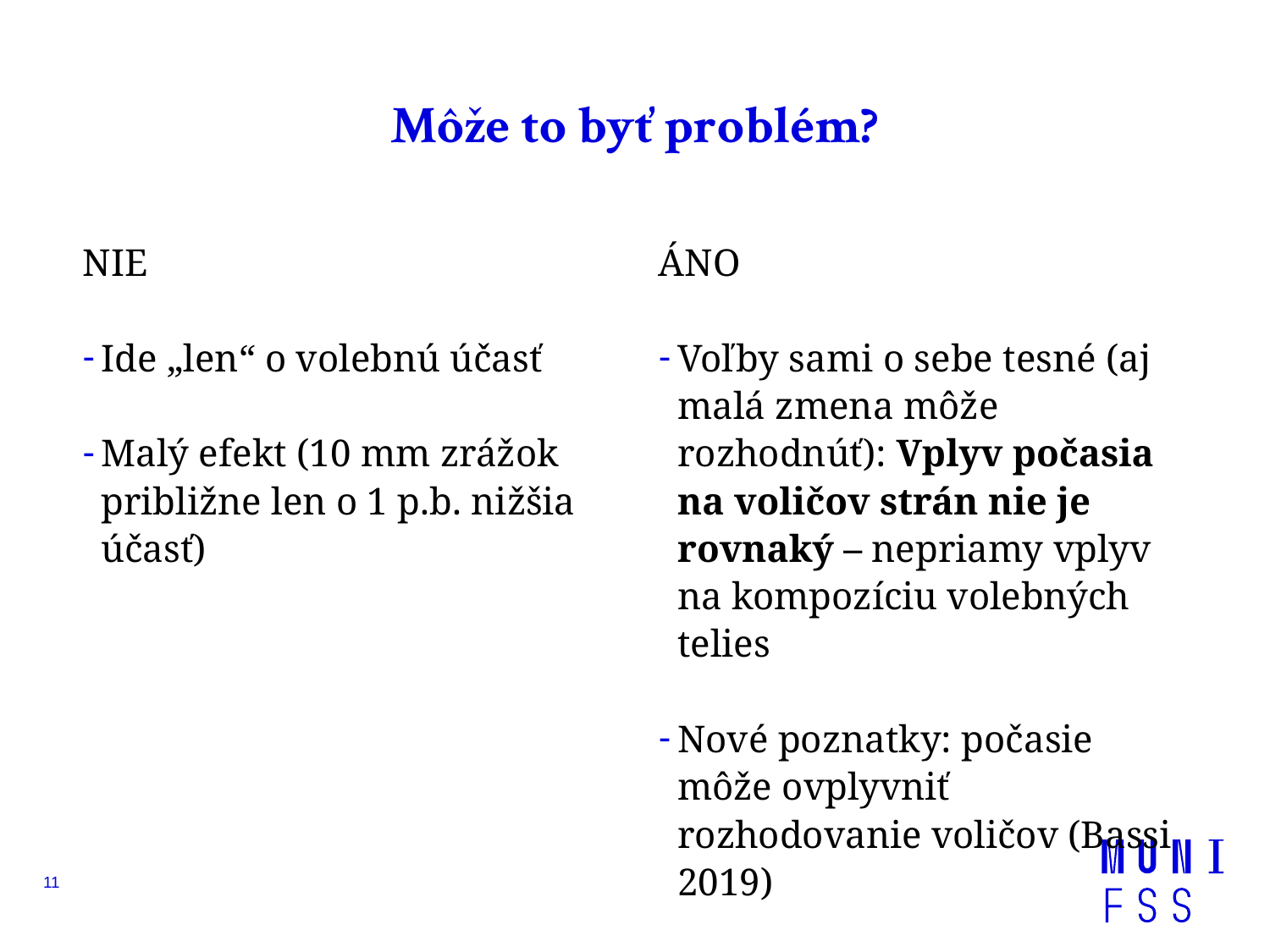

# Môže to byť problém?
NIE

Ide „len“ o volebnú účasť

Malý efekt (10 mm zrážok približne len o 1 p.b. nižšia účasť)

ÁNO

Voľby sami o sebe tesné (aj malá zmena môže rozhodnúť): Vplyv počasia na voličov strán nie je rovnaký – nepriamy vplyv na kompozíciu volebných telies

Nové poznatky: počasie môže ovplyvniť rozhodovanie voličov (Bassi 2019)
11